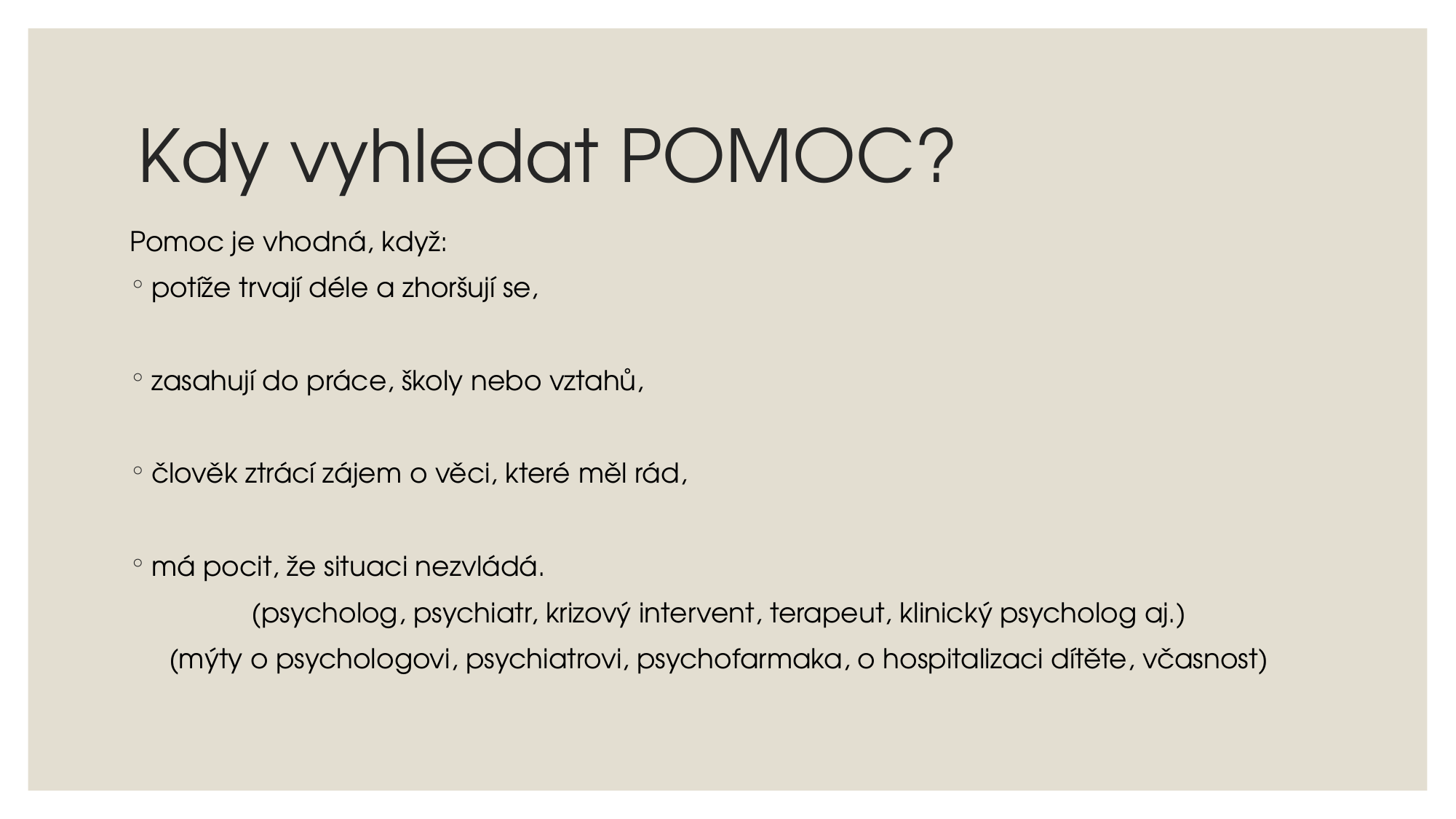

# Kdy vyhledat POMOC?
Pomoc je vhodná, když:
potíže trvají déle a zhoršují se,

zasahují do práce, školy nebo vztahů,

člověk ztrácí zájem o věci, které měl rád,

má pocit, že situaci nezvládá.
(psycholog, psychiatr, krizový intervent, terapeut, klinický psycholog aj.)
(mýty o psychologovi, psychiatrovi, psychofarmaka, o hospitalizaci dítěte, včasnost)